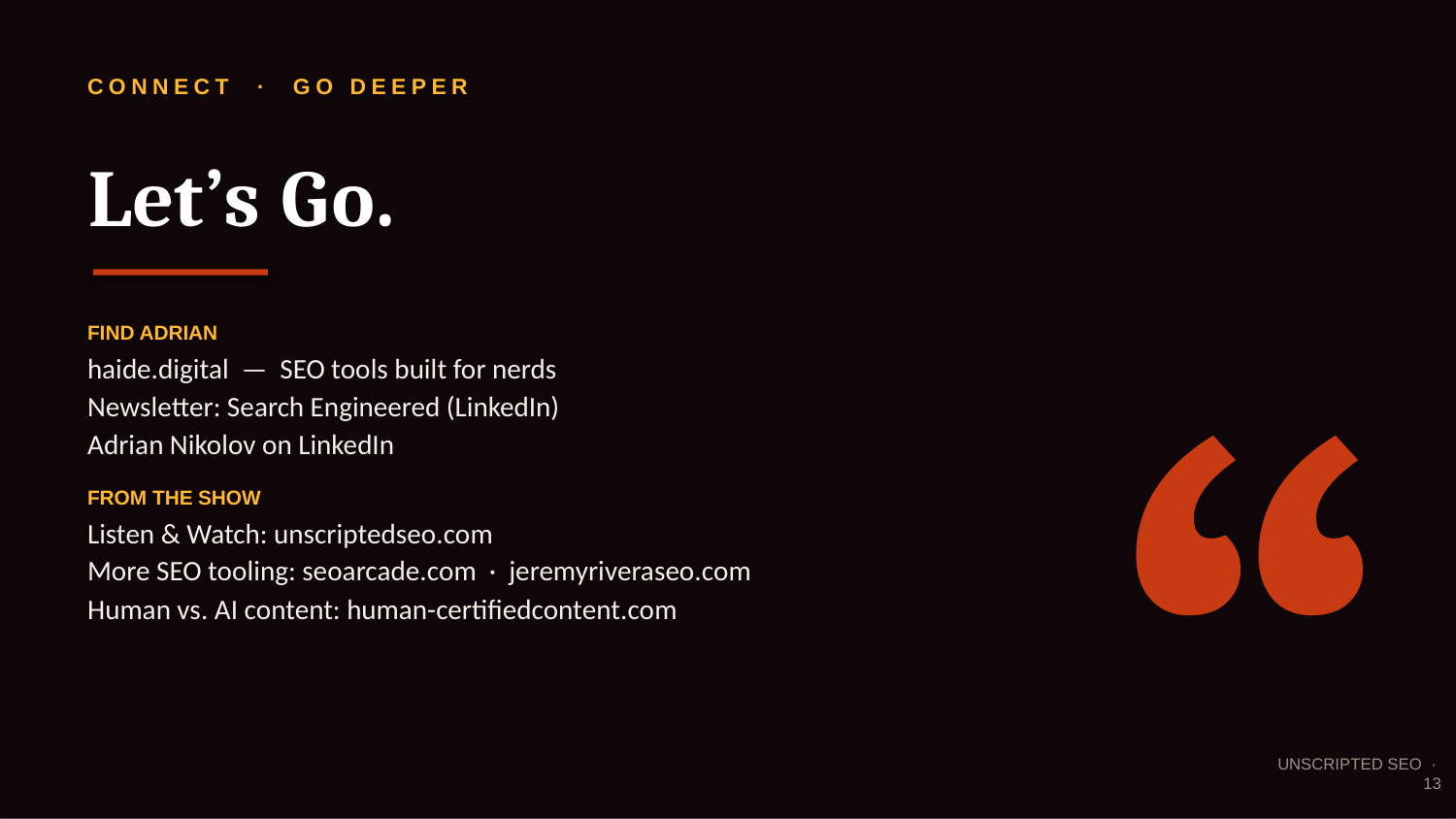

CONNECT  ·  GO DEEPER
Let’s Go.
“

FIND ADRIAN
haide.digital  —  SEO tools built for nerds
Newsletter: Search Engineered (LinkedIn)
Adrian Nikolov on LinkedIn
FROM THE SHOW
Listen & Watch: unscriptedseo.com
More SEO tooling: seoarcade.com  ·  jeremyriveraseo.com
Human vs. AI content: human-certifiedcontent.com
UNSCRIPTED SEO  ·  13